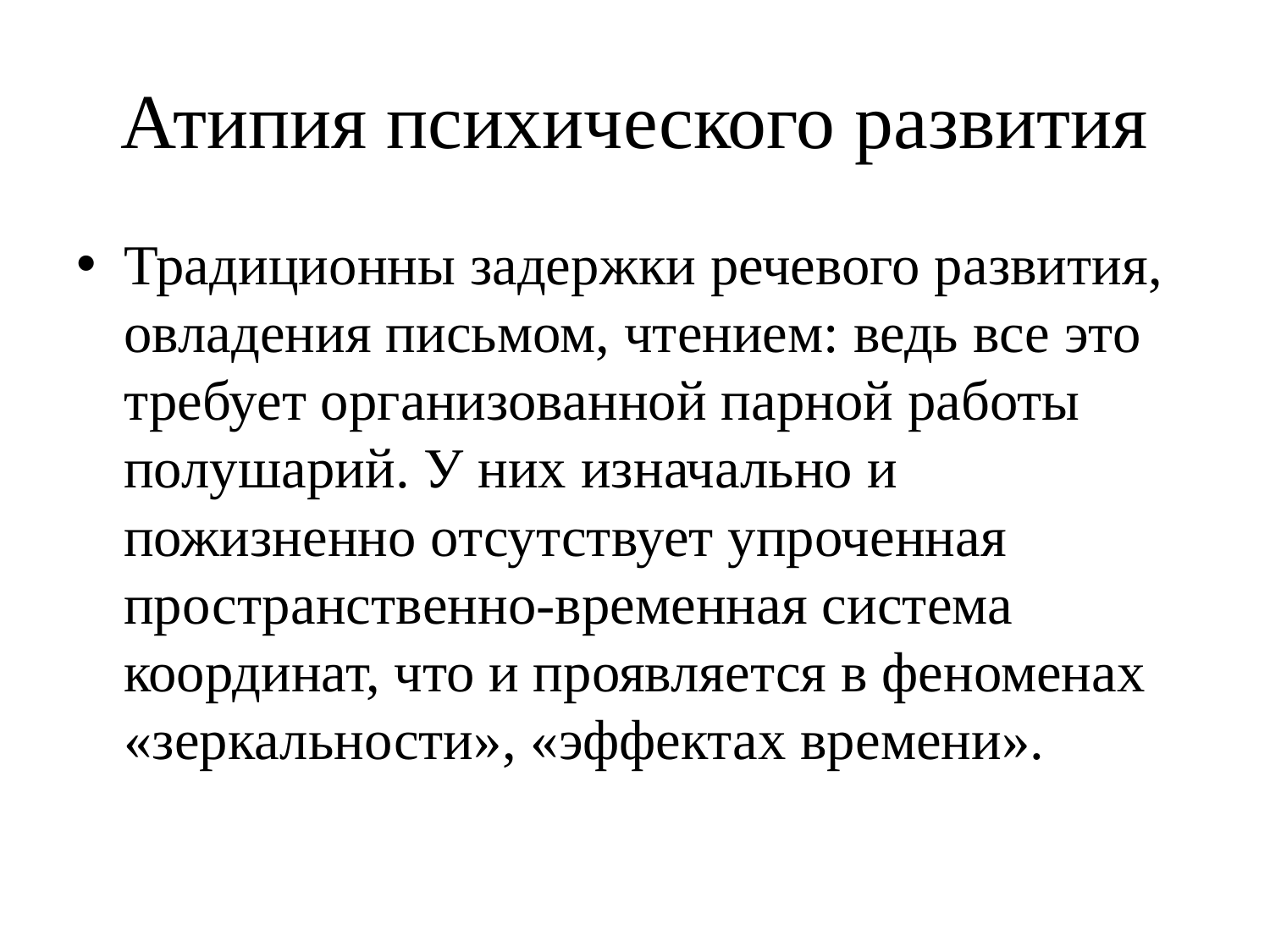

# Атипия психического развития
Традиционны задержки речевого развития, овладения письмом, чтением: ведь все это требует организованной парной работы полушарий. У них изначально и пожизненно отсутствует упроченная пространственно-временная система координат, что и проявляется в феноменах «зеркальности», «эффектах времени».